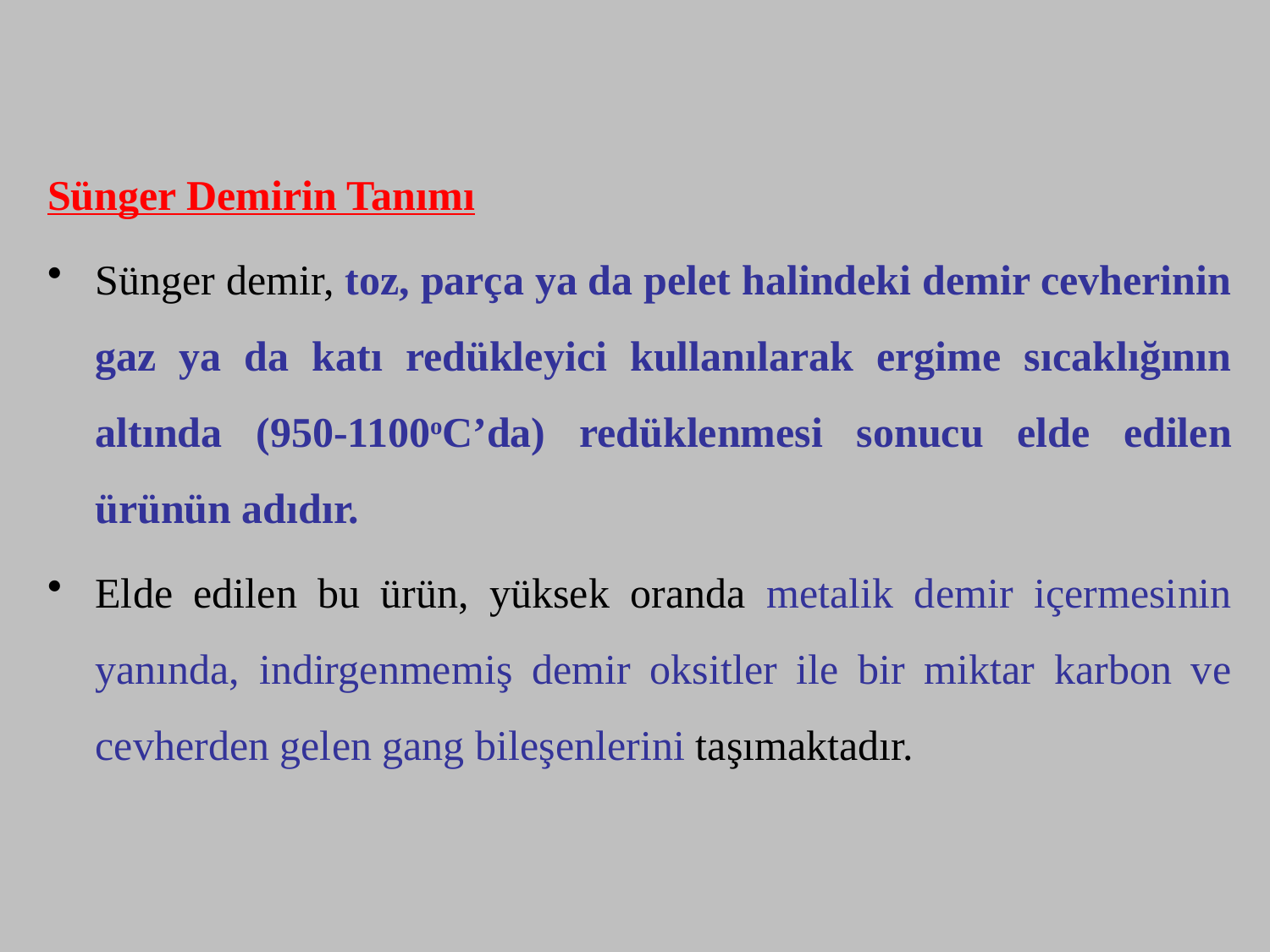

Sünger Demirin Tanımı
Sünger demir, toz, parça ya da pelet halindeki demir cevherinin gaz ya da katı redükleyici kullanılarak ergime sıcaklığının altında (950-1100oC’da) redüklenmesi sonucu elde edilen ürünün adıdır.
Elde edilen bu ürün, yüksek oranda metalik demir içermesinin yanında, indirgenmemiş demir oksitler ile bir miktar karbon ve cevherden gelen gang bileşenlerini taşımaktadır.